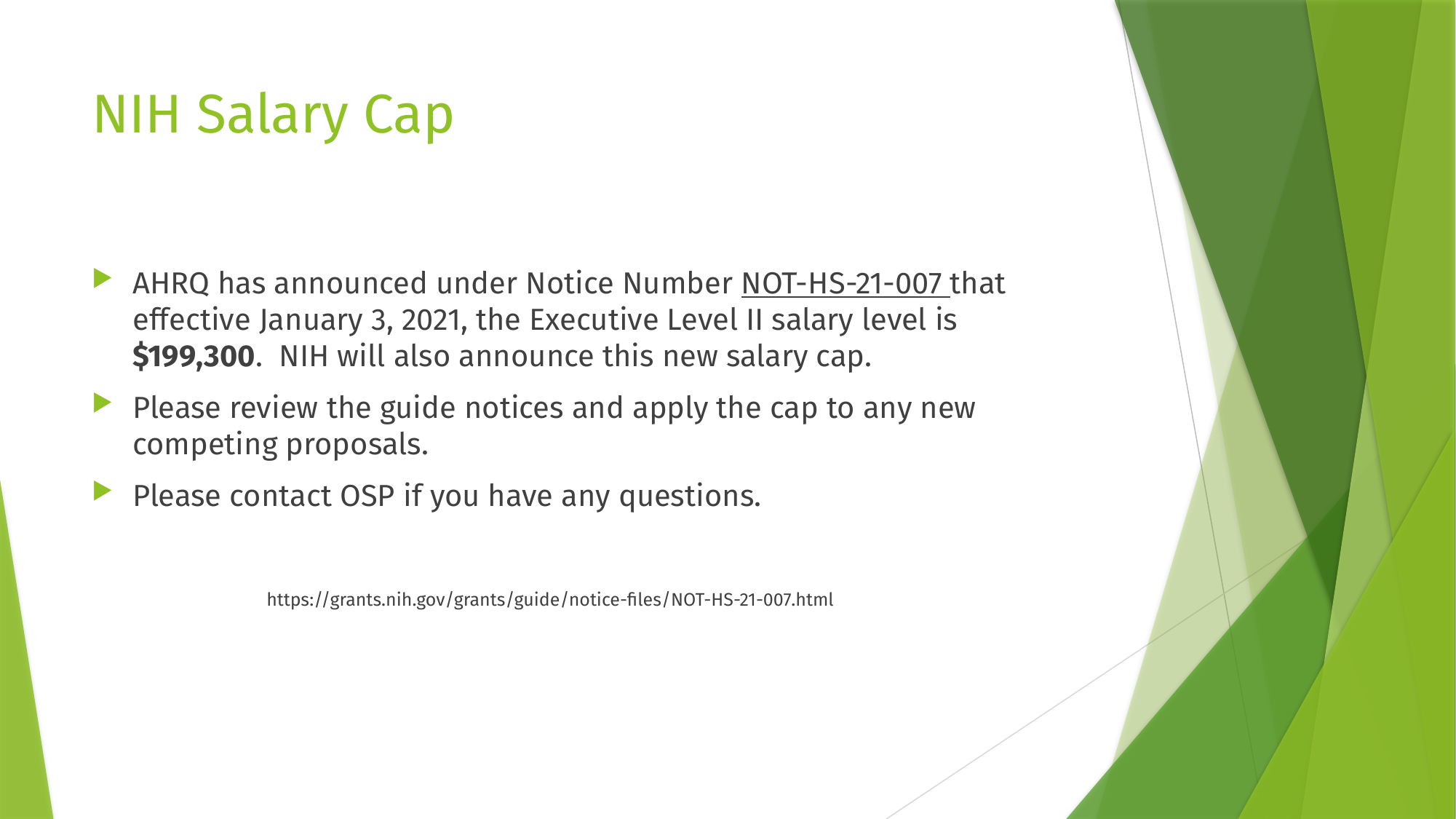

# NIH Salary Cap
AHRQ has announced under Notice Number NOT-HS-21-007 that effective January 3, 2021, the Executive Level II salary level is $199,300.  NIH will also announce this new salary cap.
Please review the guide notices and apply the cap to any new competing proposals.
Please contact OSP if you have any questions.

https://grants.nih.gov/grants/guide/notice-files/NOT-HS-21-007.html